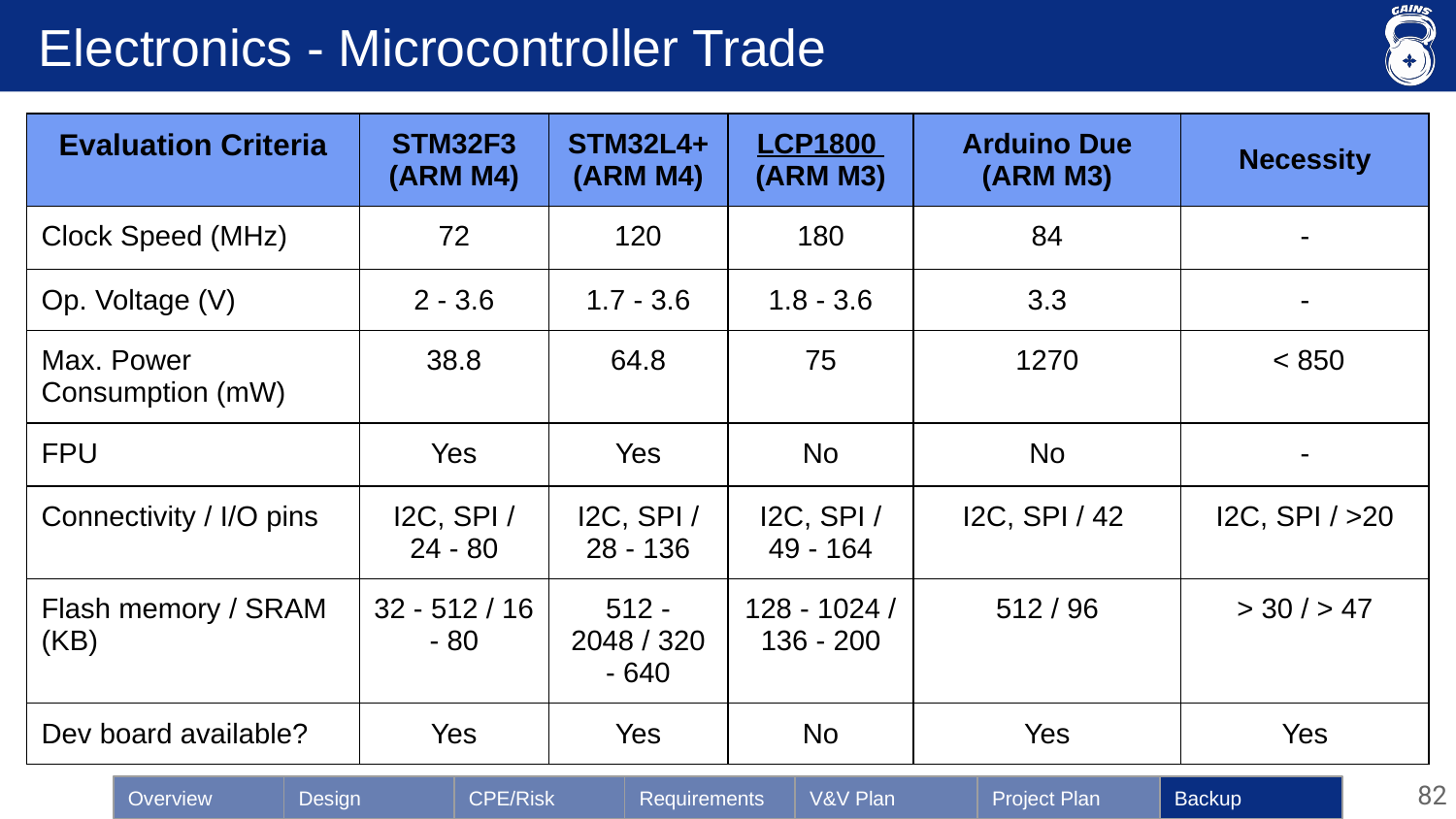

# Electronics - Microcontroller Trade
| Evaluation Criteria | STM32F3 (ARM M4) | STM32L4+ (ARM M4) | LCP1800 (ARM M3) | Arduino Due (ARM M3) | Necessity |
| --- | --- | --- | --- | --- | --- |
| Clock Speed (MHz) | 72 | 120 | 180 | 84 | - |
| Op. Voltage (V) | 2 - 3.6 | 1.7 - 3.6 | 1.8 - 3.6 | 3.3 | - |
| Max. Power Consumption (mW) | 38.8 | 64.8 | 75 | 1270 | < 850 |
| FPU | Yes | Yes | No | No | - |
| Connectivity / I/O pins | I2C, SPI / 24 - 80 | I2C, SPI / 28 - 136 | I2C, SPI / 49 - 164 | I2C, SPI / 42 | I2C, SPI / >20 |
| Flash memory / SRAM (KB) | 32 - 512 / 16 - 80 | 512 - 2048 / 320 - 640 | 128 - 1024 / 136 - 200 | 512 / 96 | > 30 / > 47 |
| Dev board available? | Yes | Yes | No | Yes | Yes |
82